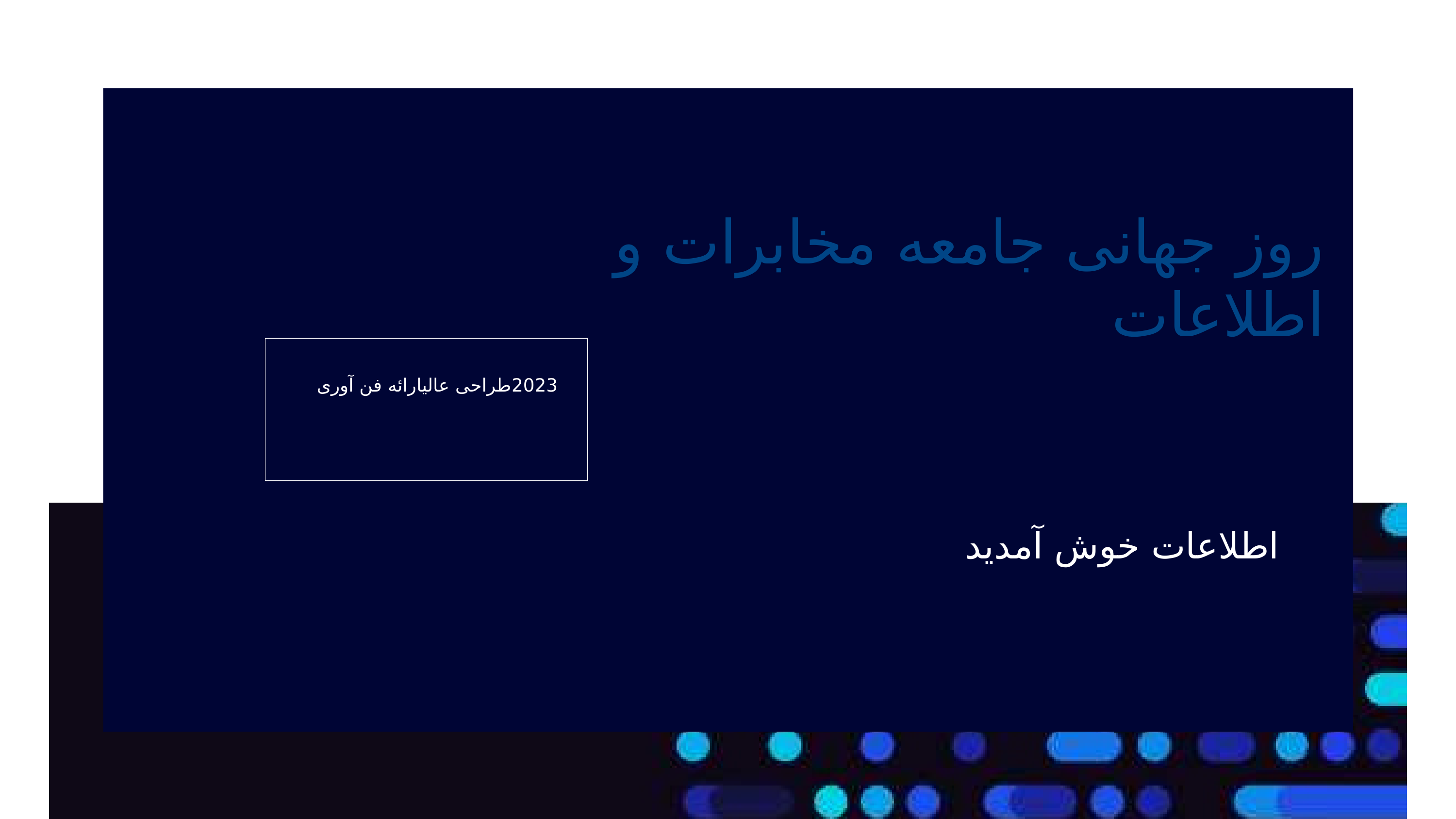

روز جهانی جامعه مخابرات و اطلاعات

2023طراحی عالیارائه فن آوری

اطلاعات خوش آمدید